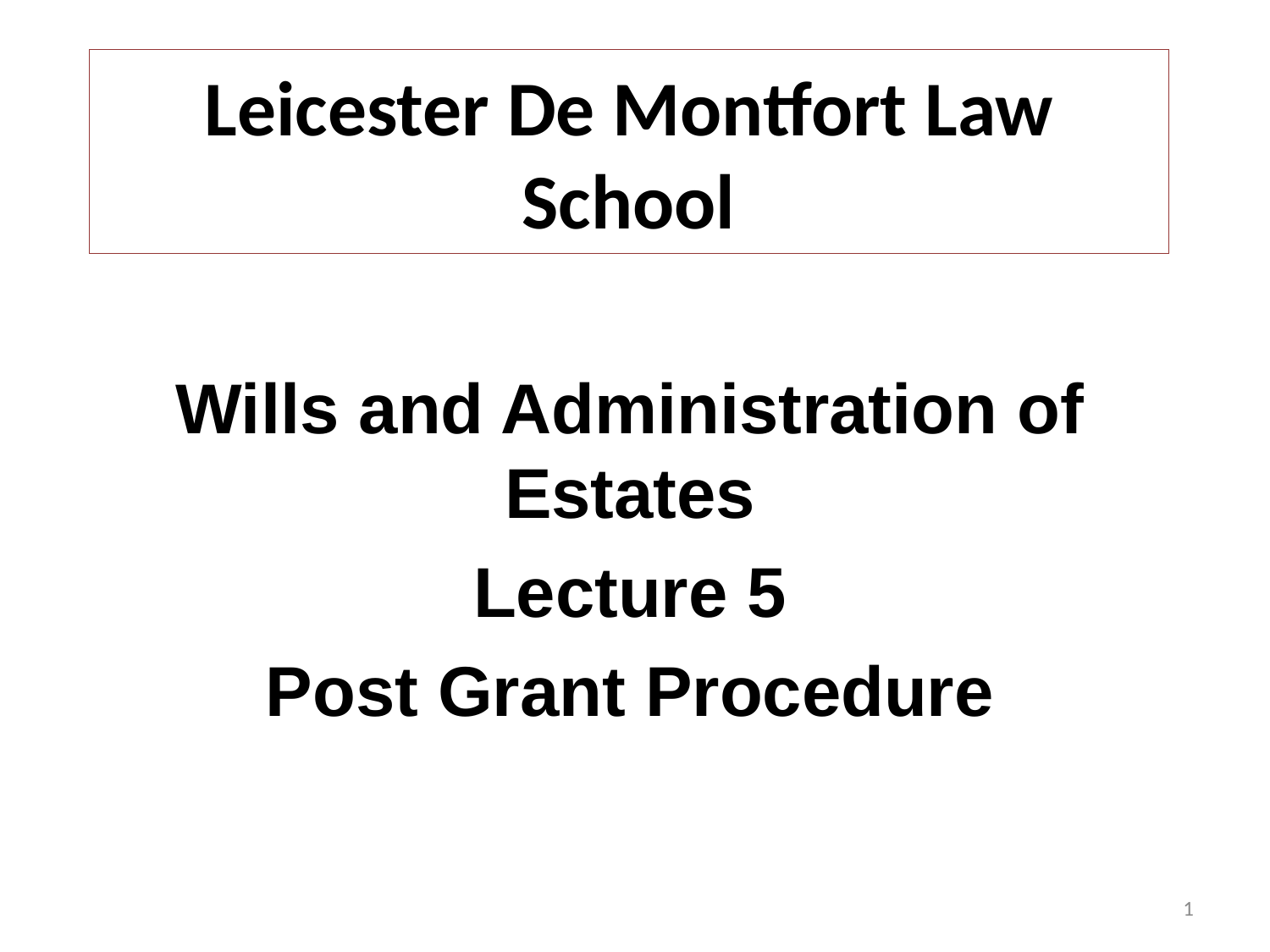

# Leicester De Montfort Law School
Wills and Administration of Estates
Lecture 5
Post Grant Procedure
1